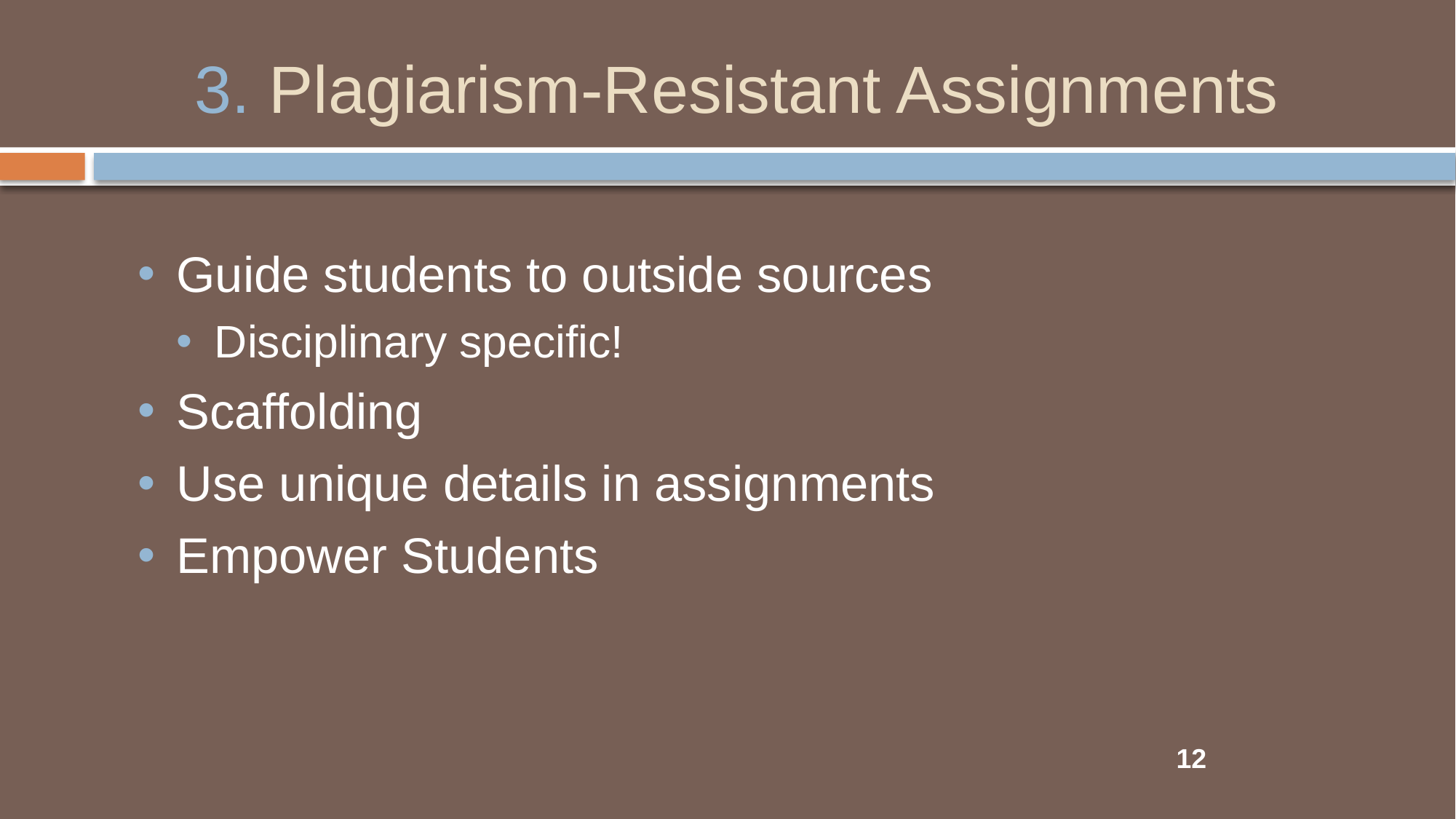

# 3. Plagiarism-Resistant Assignments
Guide students to outside sources
Disciplinary specific!
Scaffolding
Use unique details in assignments
Empower Students
12